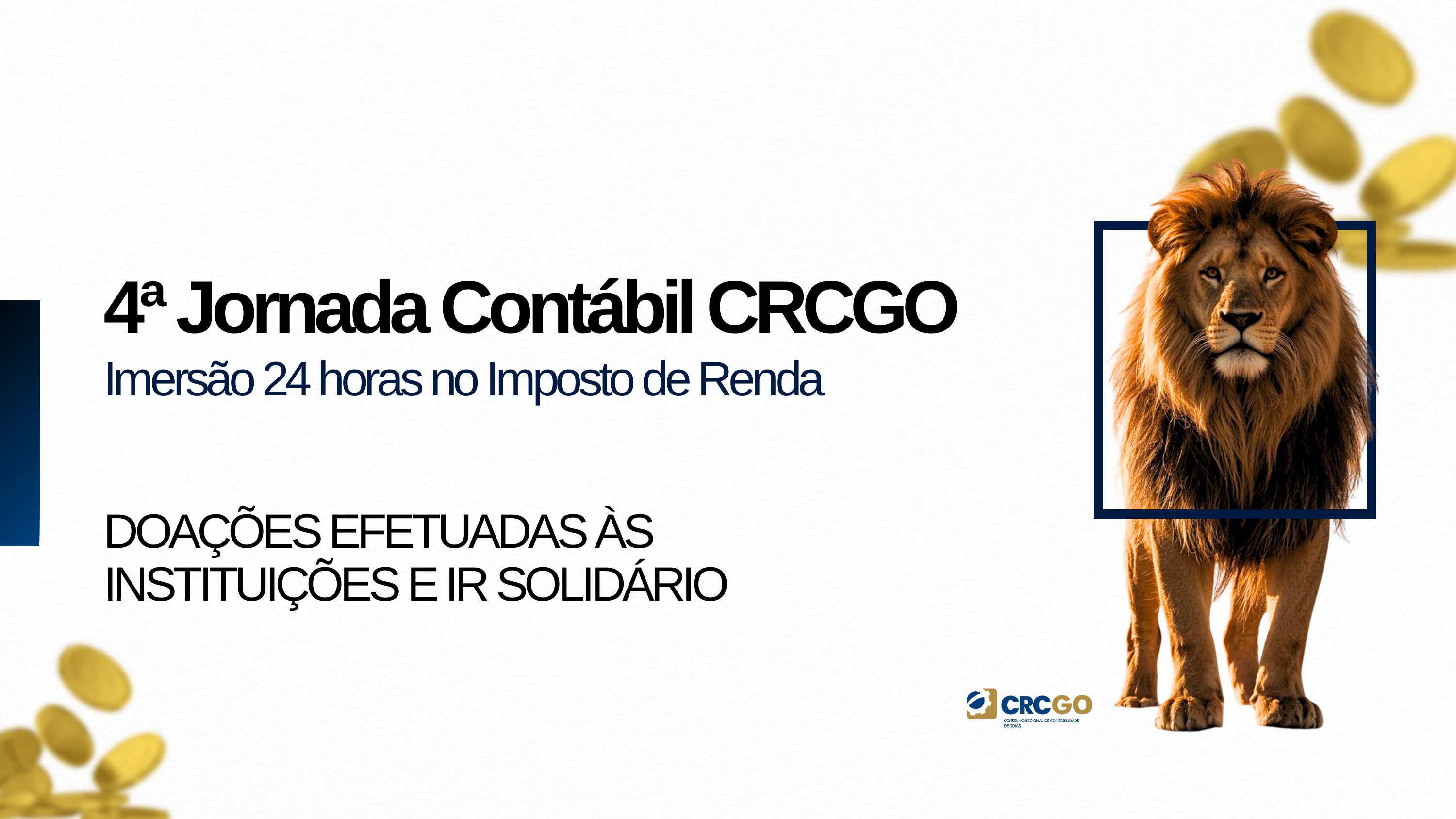

4ª Jornada Contábil CRCGO

Imersão 24 horas no Imposto de Renda

DOAÇÕES EFETUADAS ÀS INSTITUIÇÕES E IR SOLIDÁRIO